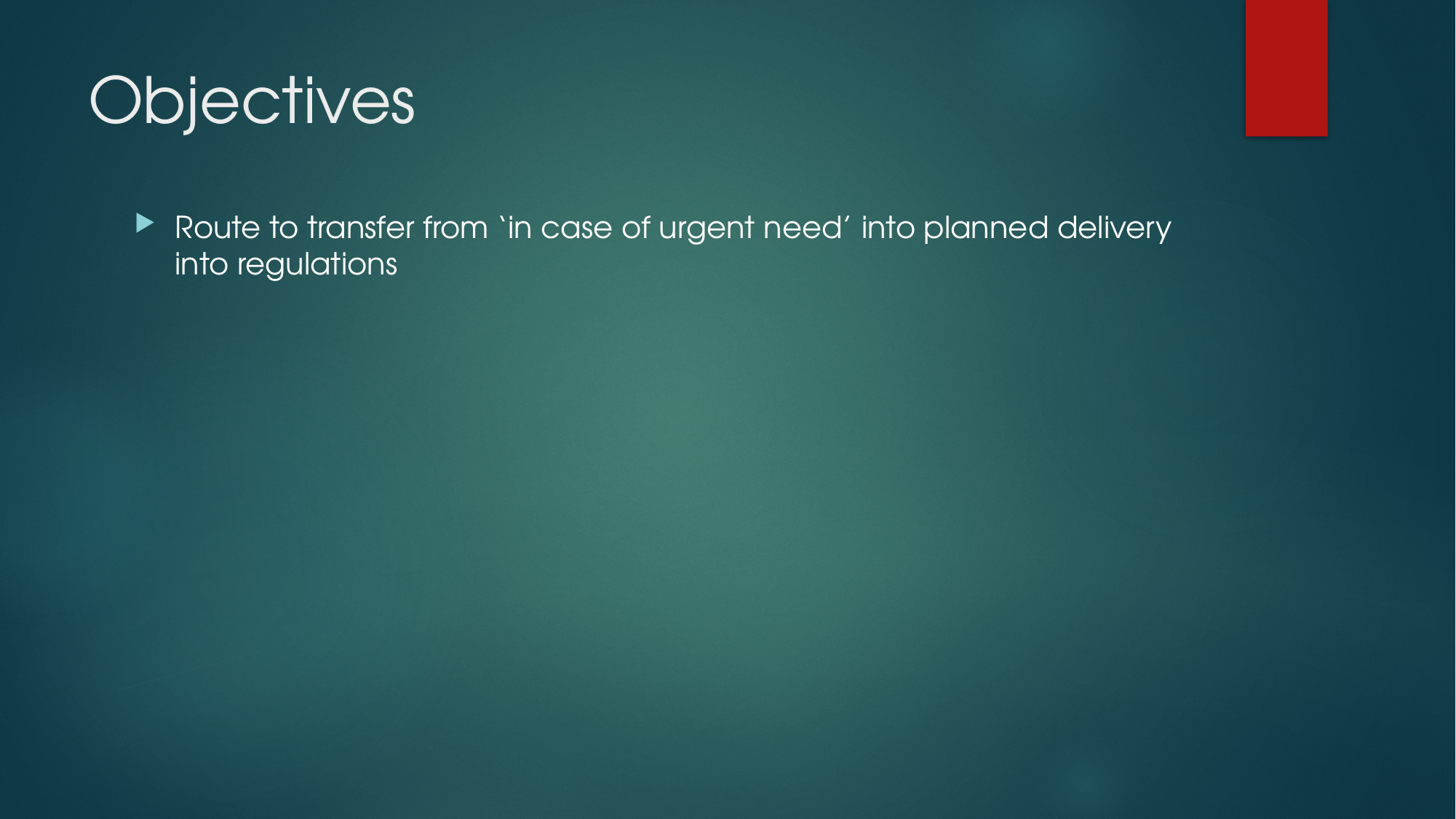

# Objectives
Route to transfer from ‘in case of urgent need’ into planned delivery into regulations